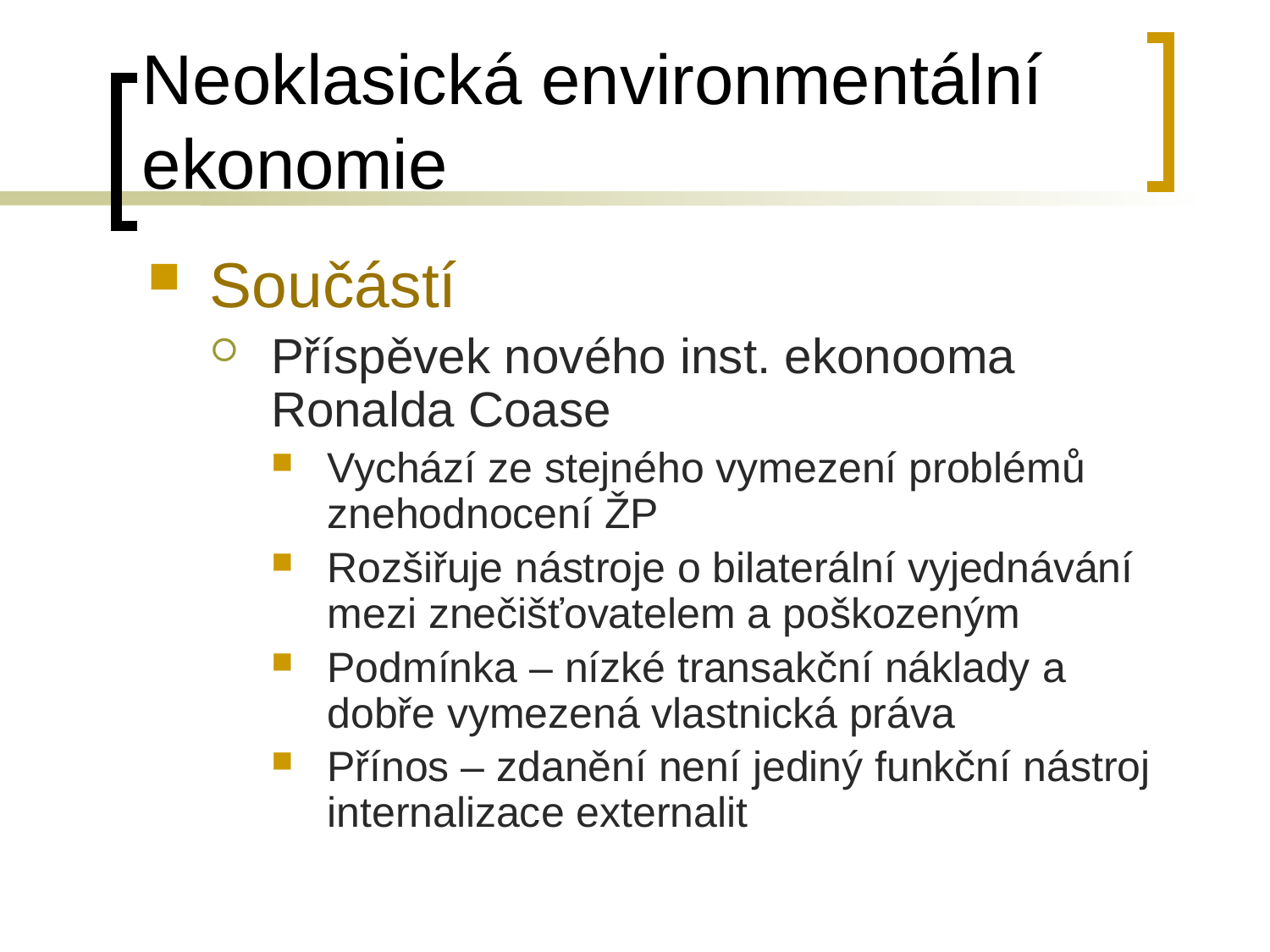

# Neoklasická environmentální ekonomie
Součástí
Příspěvek nového inst. ekonooma Ronalda Coase
Vychází ze stejného vymezení problémů znehodnocení ŽP
Rozšiřuje nástroje o bilaterální vyjednávání mezi znečišťovatelem a poškozeným
Podmínka – nízké transakční náklady a dobře vymezená vlastnická práva
Přínos – zdanění není jediný funkční nástroj internalizace externalit